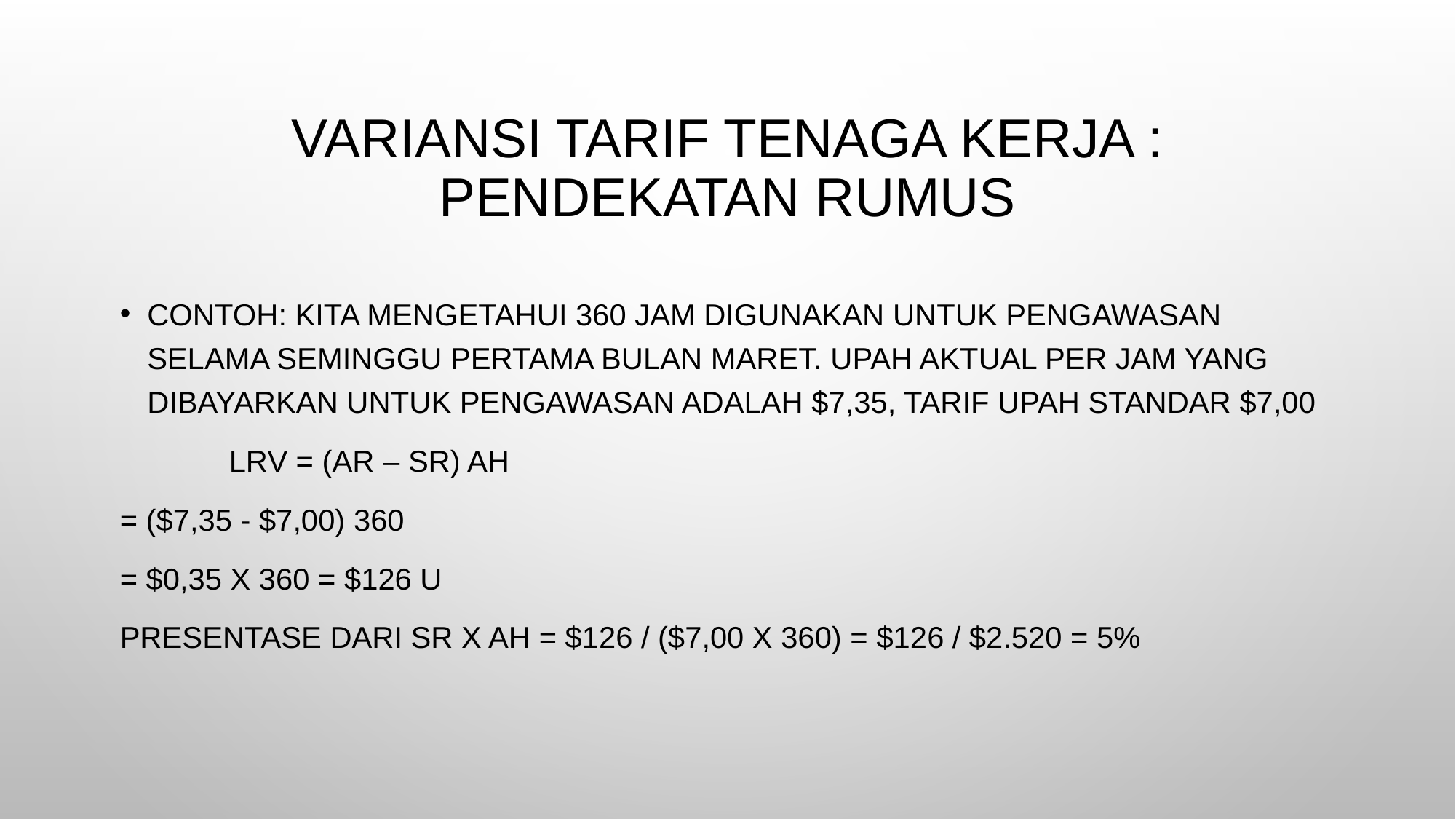

# VARIANSI TARIF TENAGA KERJA : PENDEKATAN RUMUS
contoh: kita mengetahui 360 jam digunakan untuk pengawasan selama seminggu pertama bulan Maret. Upah aktual per jam yang dibayarkan untuk pengawasan adalah $7,35, tarif upah standar $7,00
 	LRV = (AR – SR) AH
= ($7,35 - $7,00) 360
= $0,35 x 360 = $126 U
presentase dari SR x AH = $126 / ($7,00 x 360) = $126 / $2.520 = 5%